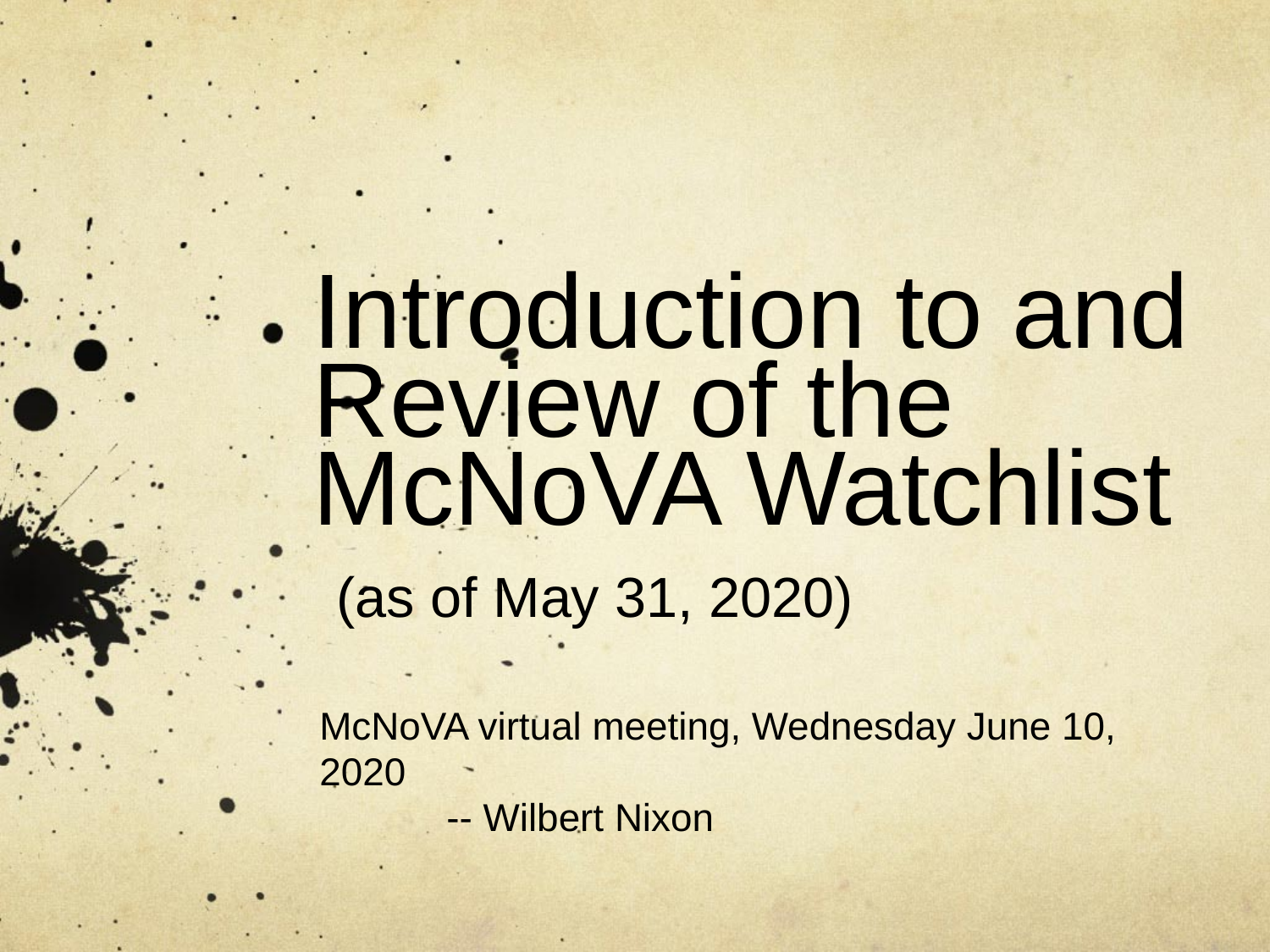

# Introduction to and Review of the McNoVA Watchlist (as of May 31, 2020)
McNoVA virtual meeting, Wednesday June 10, 2020
	-- Wilbert Nixon